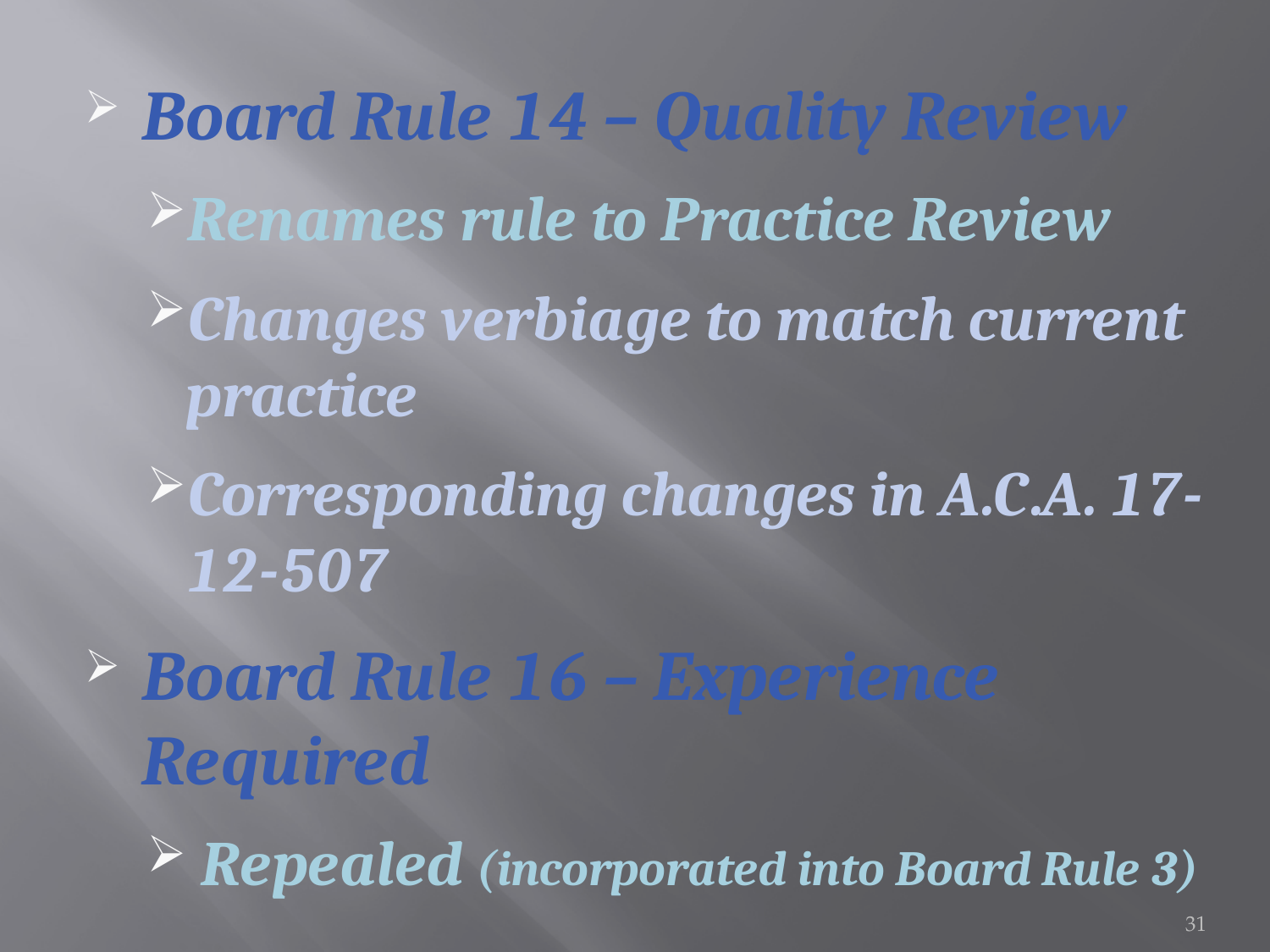

Board Rule 14 – Quality Review
Renames rule to Practice Review
Changes verbiage to match current practice
Corresponding changes in A.C.A. 17-12-507
Board Rule 16 – Experience Required
 Repealed (incorporated into Board Rule 3)

31